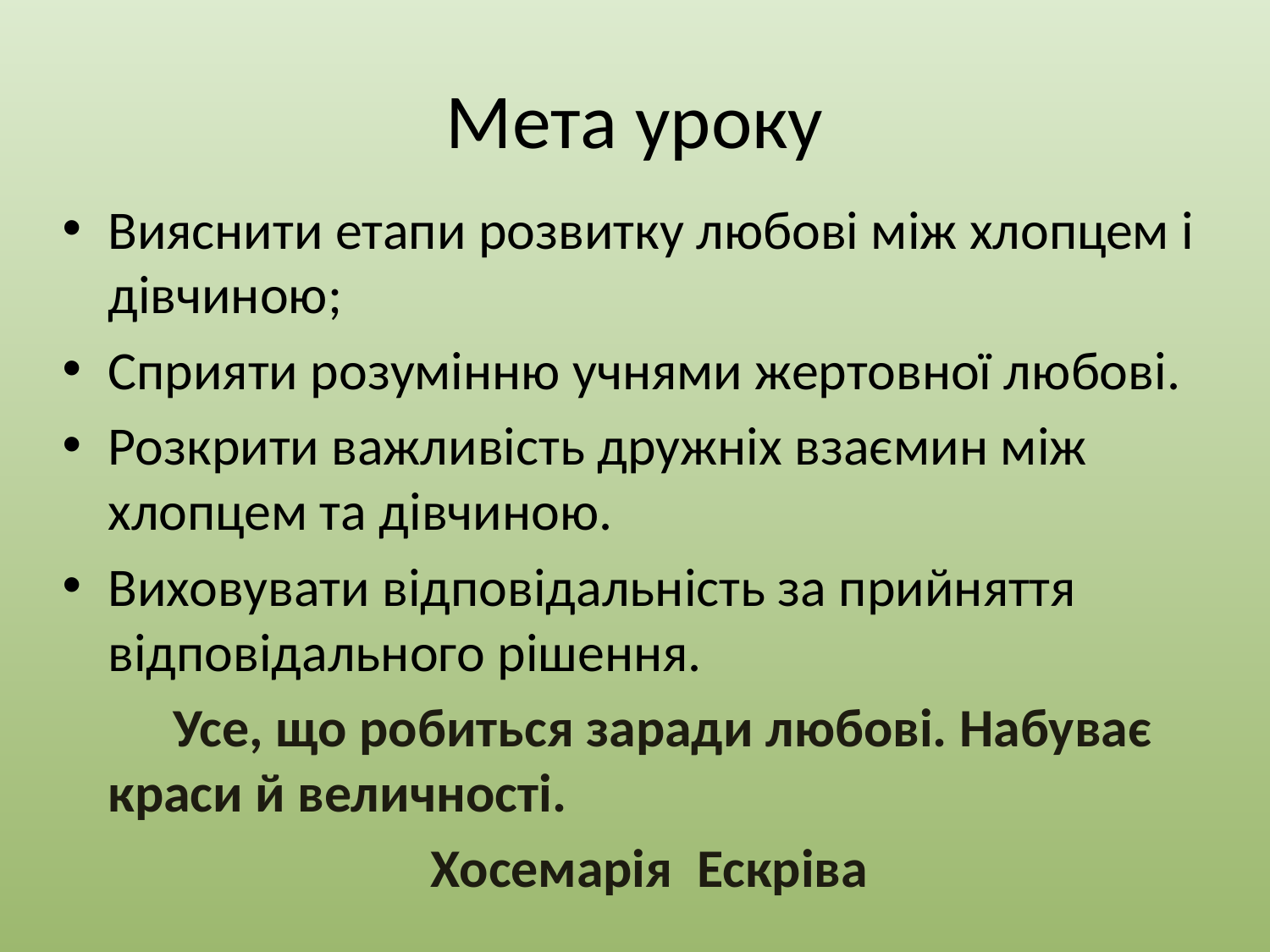

# Мета уроку
Вияснити етапи розвитку любові між хлопцем і дівчиною;
Сприяти розумінню учнями жертовної любові.
Розкрити важливість дружніх взаємин між хлопцем та дівчиною.
Виховувати відповідальність за прийняття  відповідального рішення.
         Усе, що робиться заради любові. Набуває краси й величності.
                              Хосемарія  Ескріва